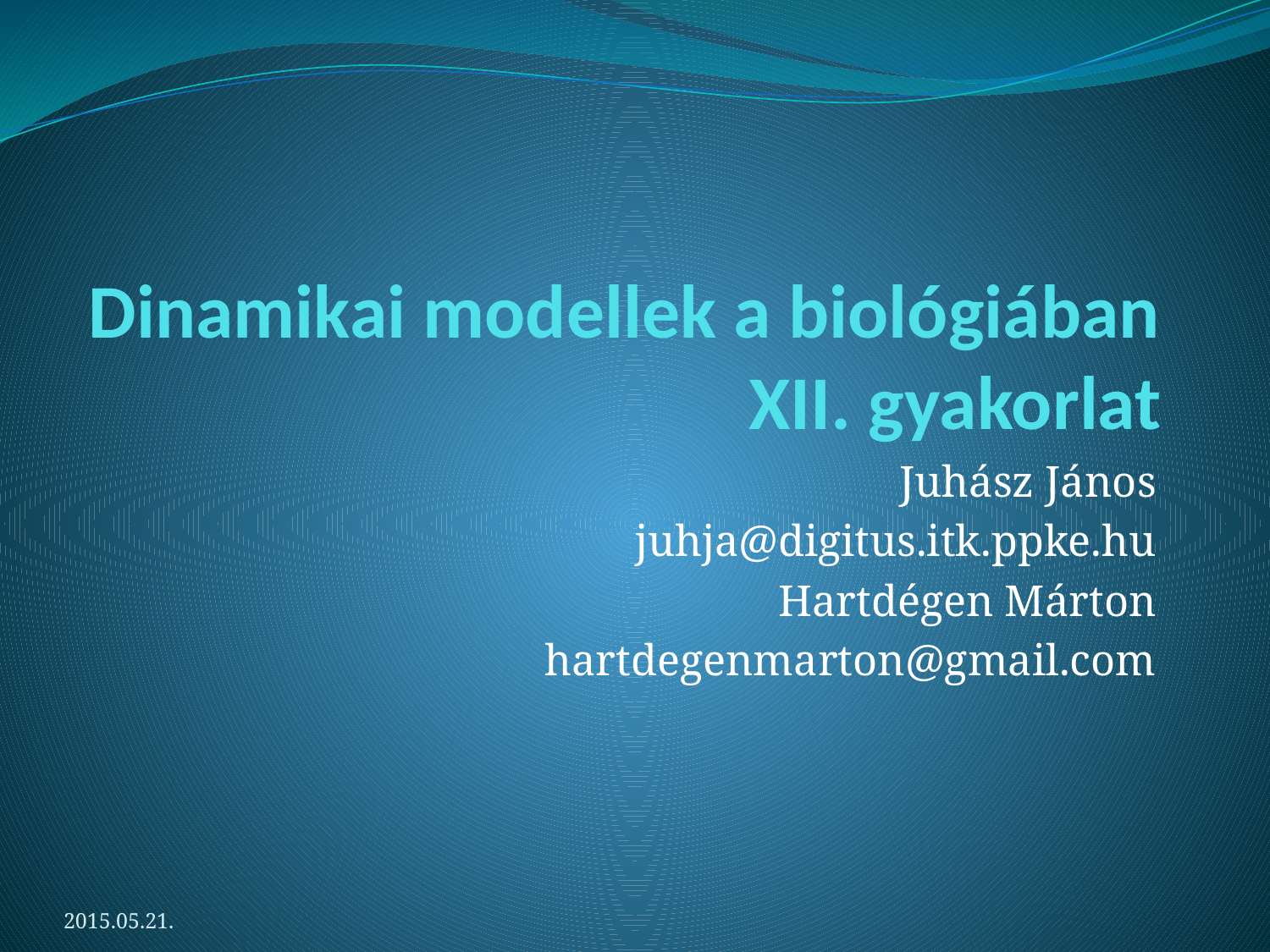

# Dinamikai modellek a biológiában XII. gyakorlat
Juhász János
juhja@digitus.itk.ppke.hu
Hartdégen Márton
hartdegenmarton@gmail.com
2015.05.21.